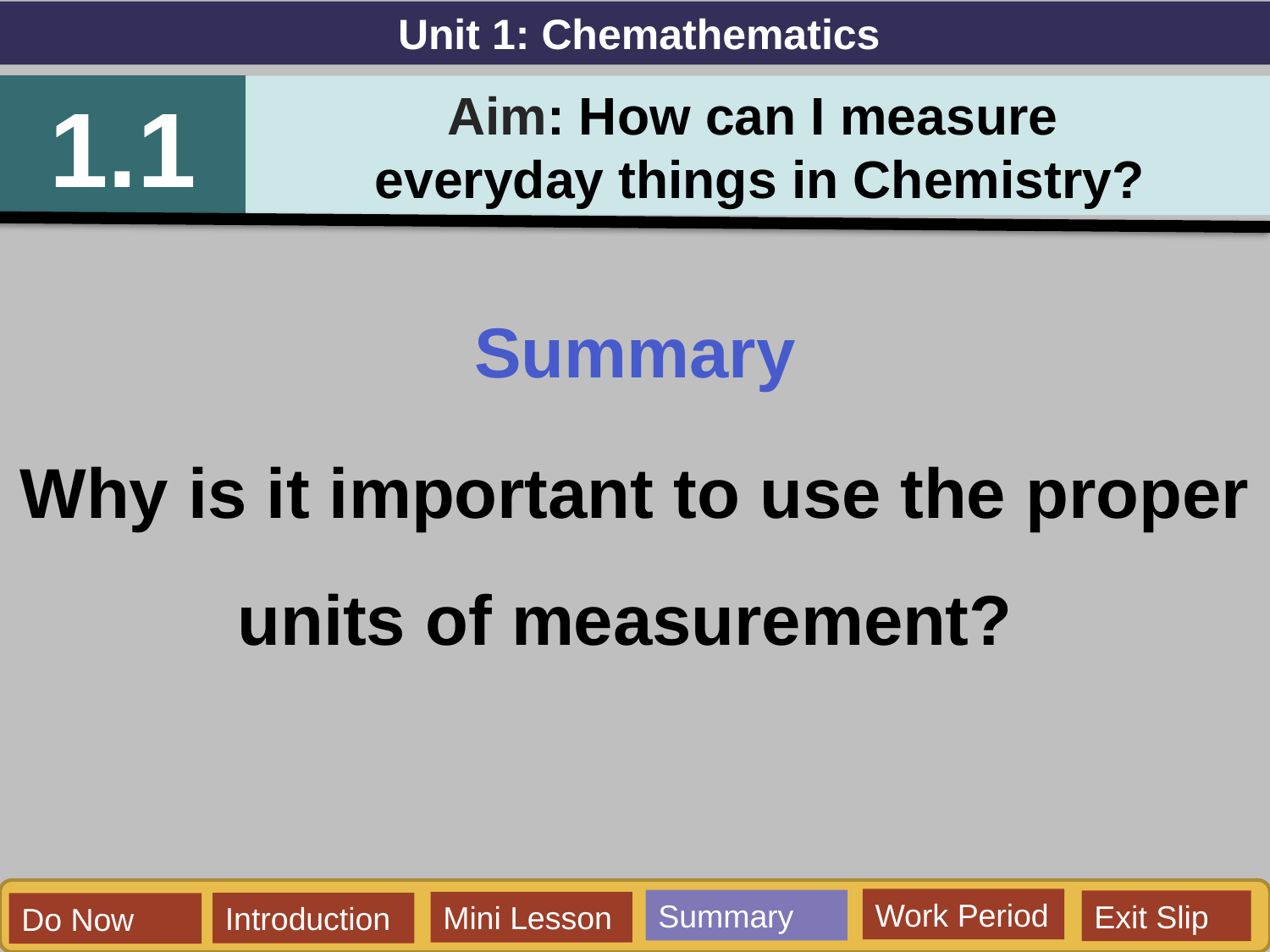

Unit 1: Chemathematics
1.1
Aim: How can I measure
everyday things in Chemistry?
Summary
Why is it important to use the proper units of measurement?

Work Period
Summary
Exit Slip
Mini Lesson
Introduction
Do Now